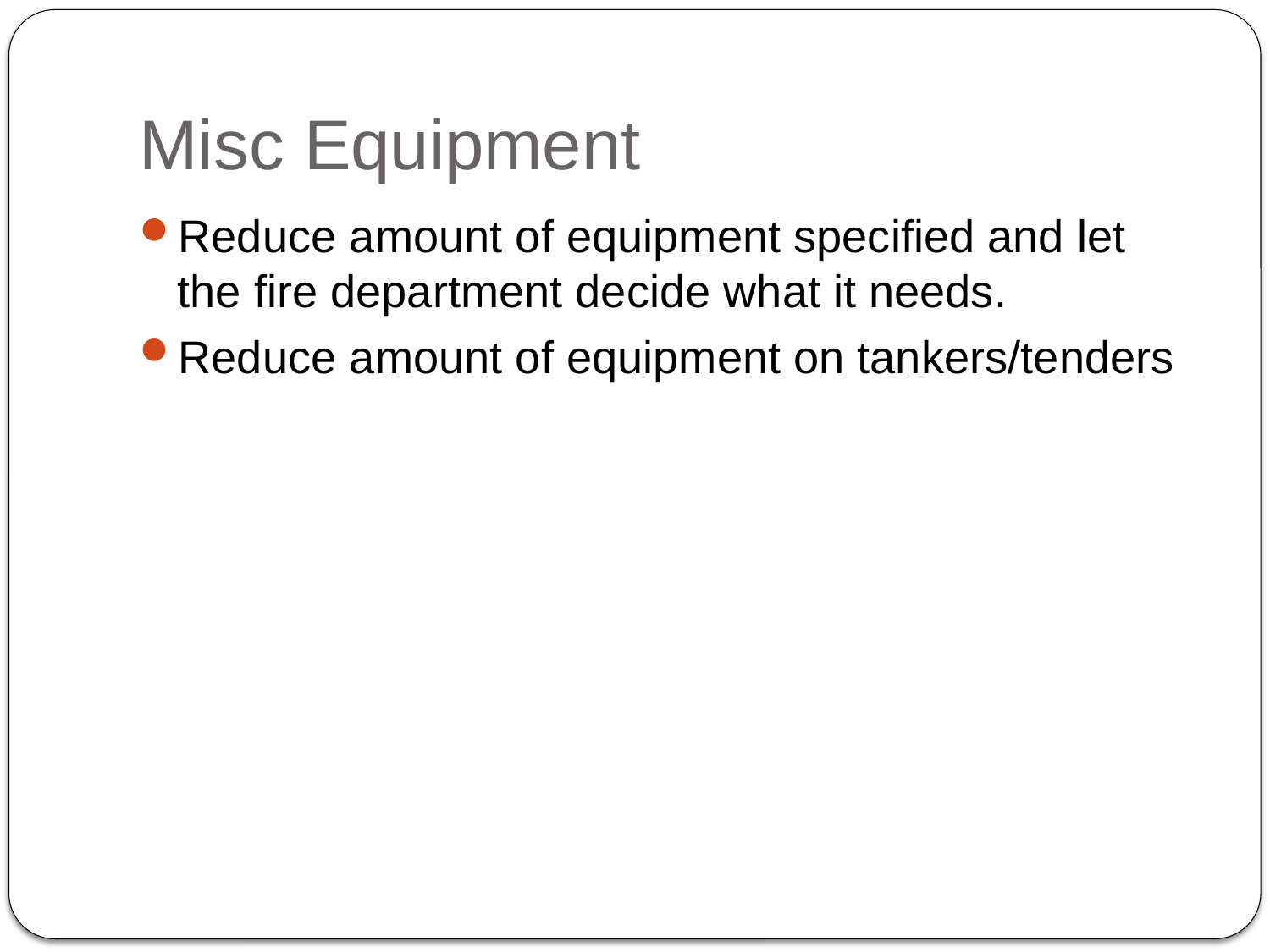

# Misc Equipment
Reduce amount of equipment specified and let the fire department decide what it needs.
Reduce amount of equipment on tankers/tenders